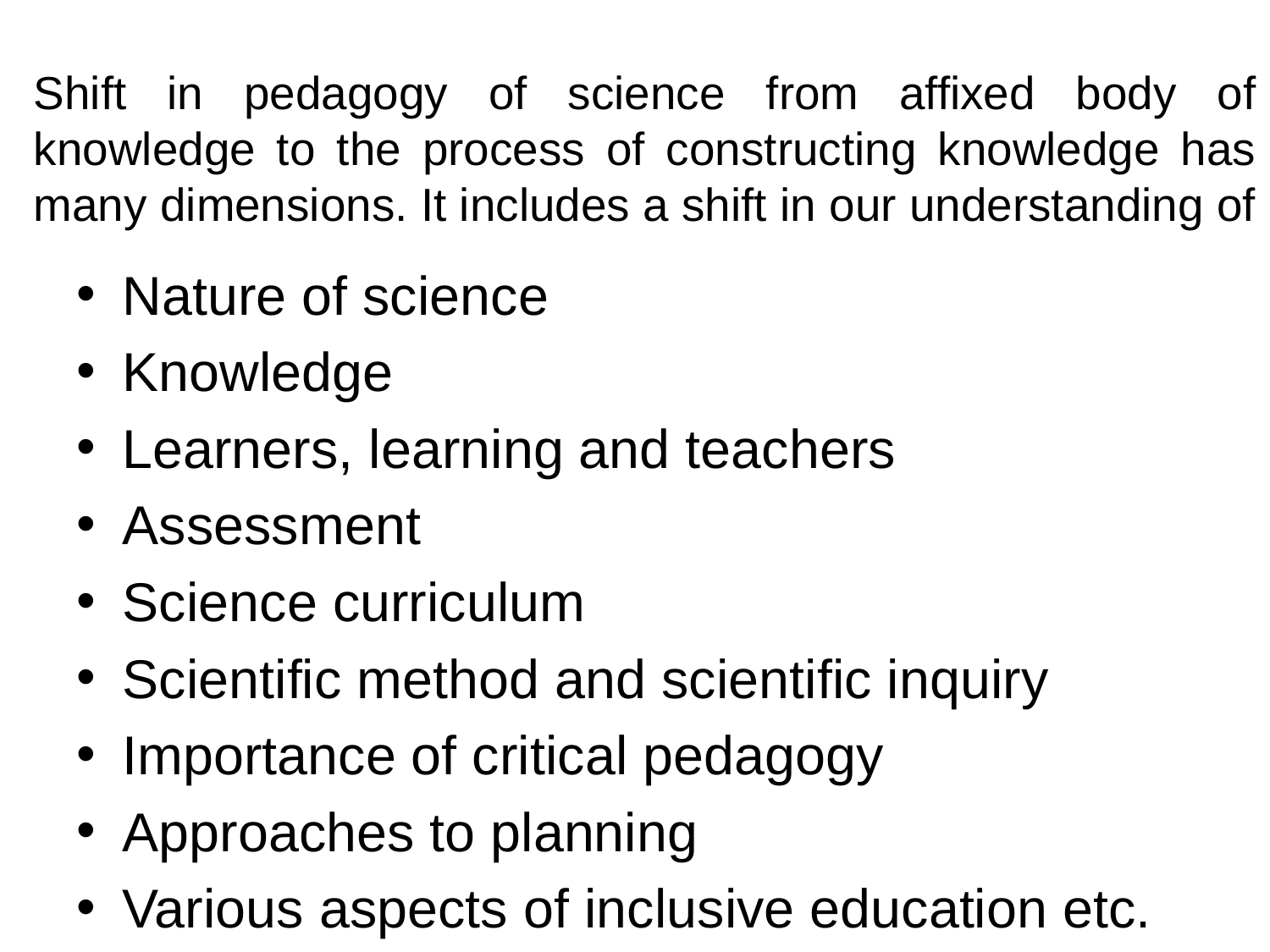

# Shift in pedagogy of science from affixed body of knowledge to the process of constructing knowledge has many dimensions. It includes a shift in our understanding of
Nature of science
Knowledge
Learners, learning and teachers
Assessment
Science curriculum
Scientific method and scientific inquiry
Importance of critical pedagogy
Approaches to planning
Various aspects of inclusive education etc.